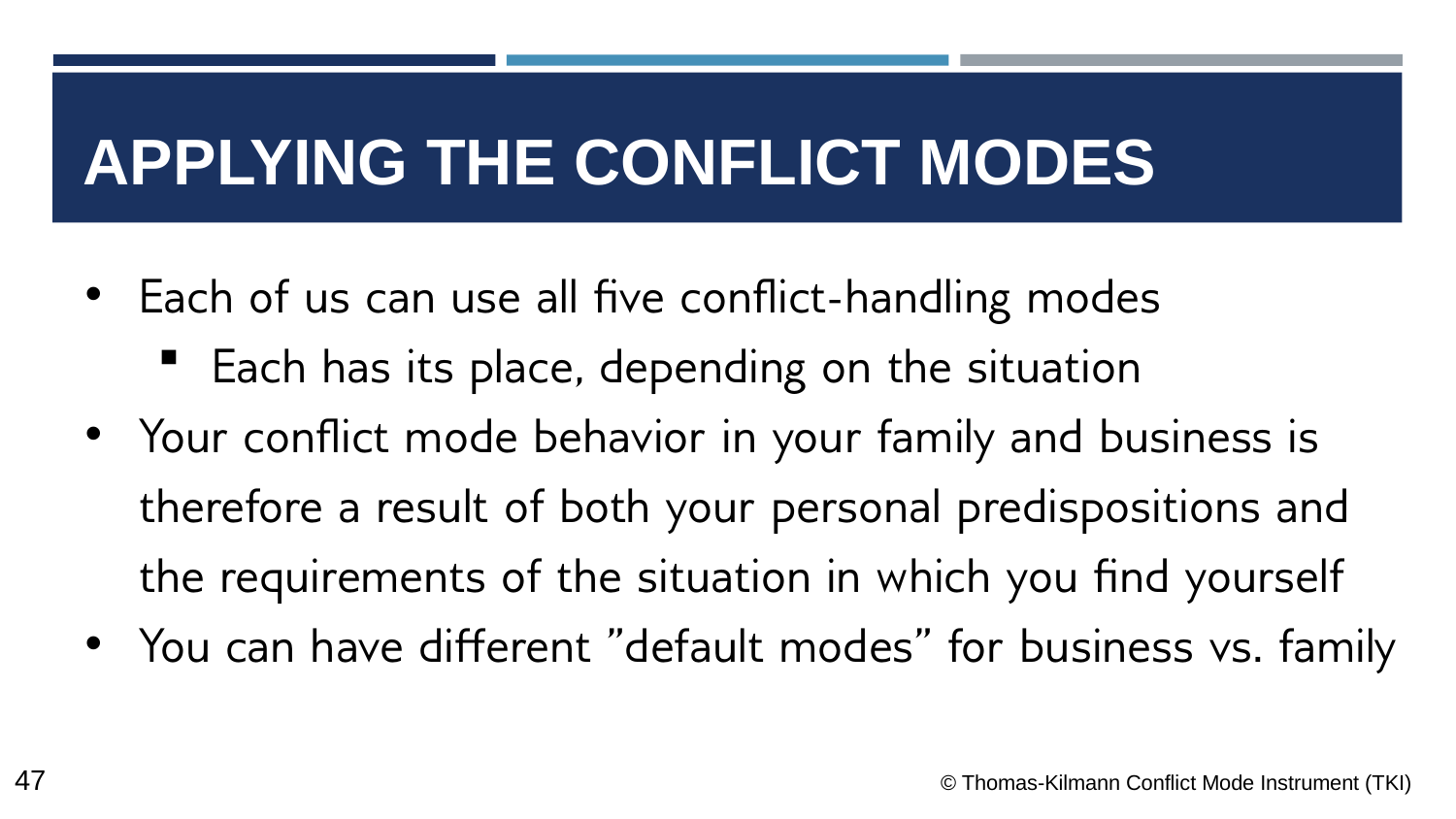

# APPLYING THE CONFLICT MODES
Each of us can use all five conflict-handling modes
Each has its place, depending on the situation
Your conflict mode behavior in your family and business is therefore a result of both your personal predispositions and the requirements of the situation in which you find yourself
You can have different ”default modes” for business vs. family

© Thomas-Kilmann Conflict Mode Instrument (TKI)